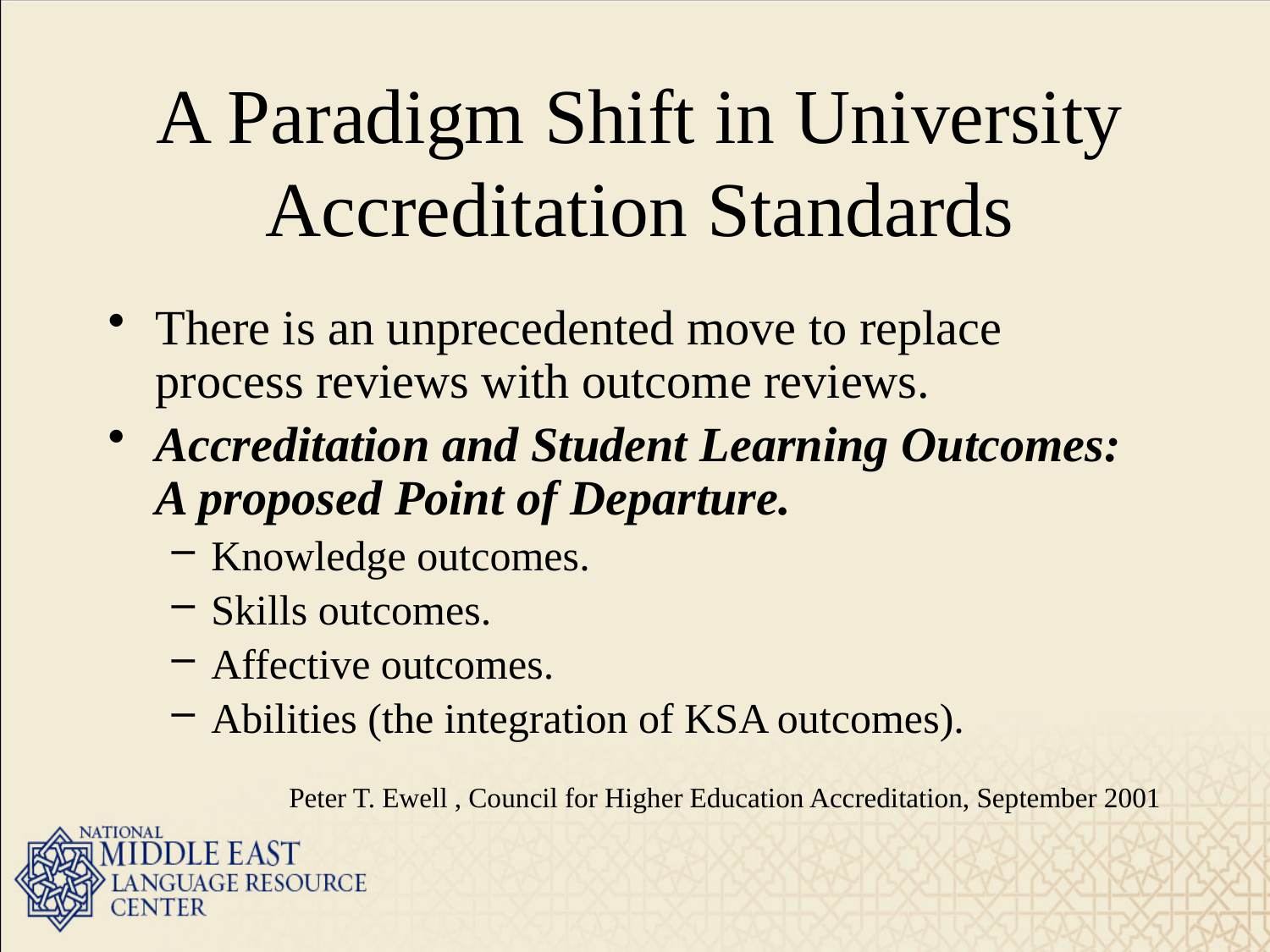

# A Paradigm Shift in University Accreditation Standards
There is an unprecedented move to replace process reviews with outcome reviews.
Accreditation and Student Learning Outcomes:  A proposed Point of Departure.
Knowledge outcomes.
Skills outcomes.
Affective outcomes.
Abilities (the integration of KSA outcomes).

	 Peter T. Ewell , Council for Higher Education Accreditation, September 2001